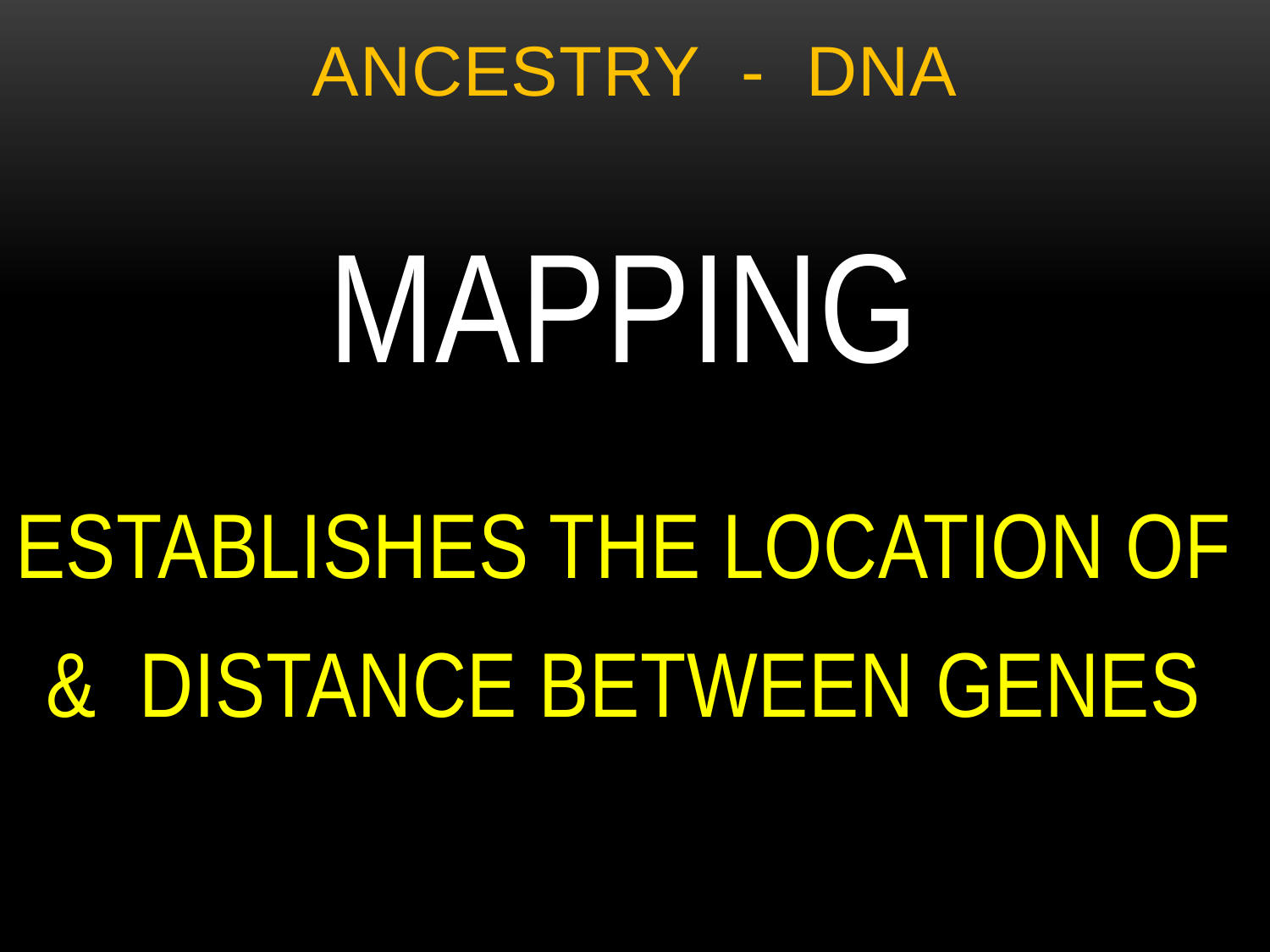

# ANCESTRY  -  DNA
MAPPING

ESTABLISHES THE LOCATION OF
&  DISTANCE BETWEEN GENES